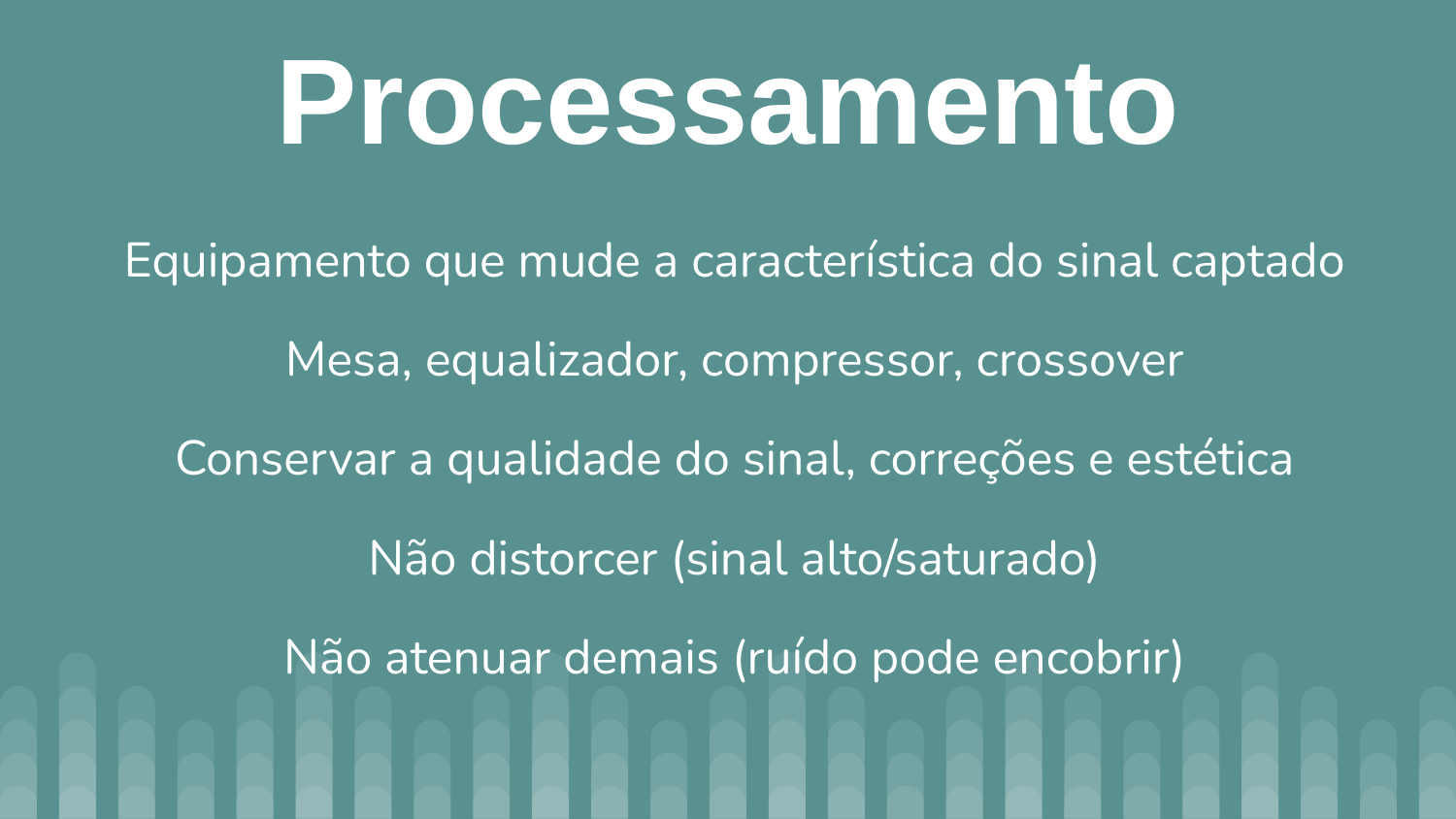

# Processamento
Equipamento que mude a característica do sinal captado
Mesa, equalizador, compressor, crossover
Conservar a qualidade do sinal, correções e estética
Não distorcer (sinal alto/saturado)
Não atenuar demais (ruído pode encobrir)